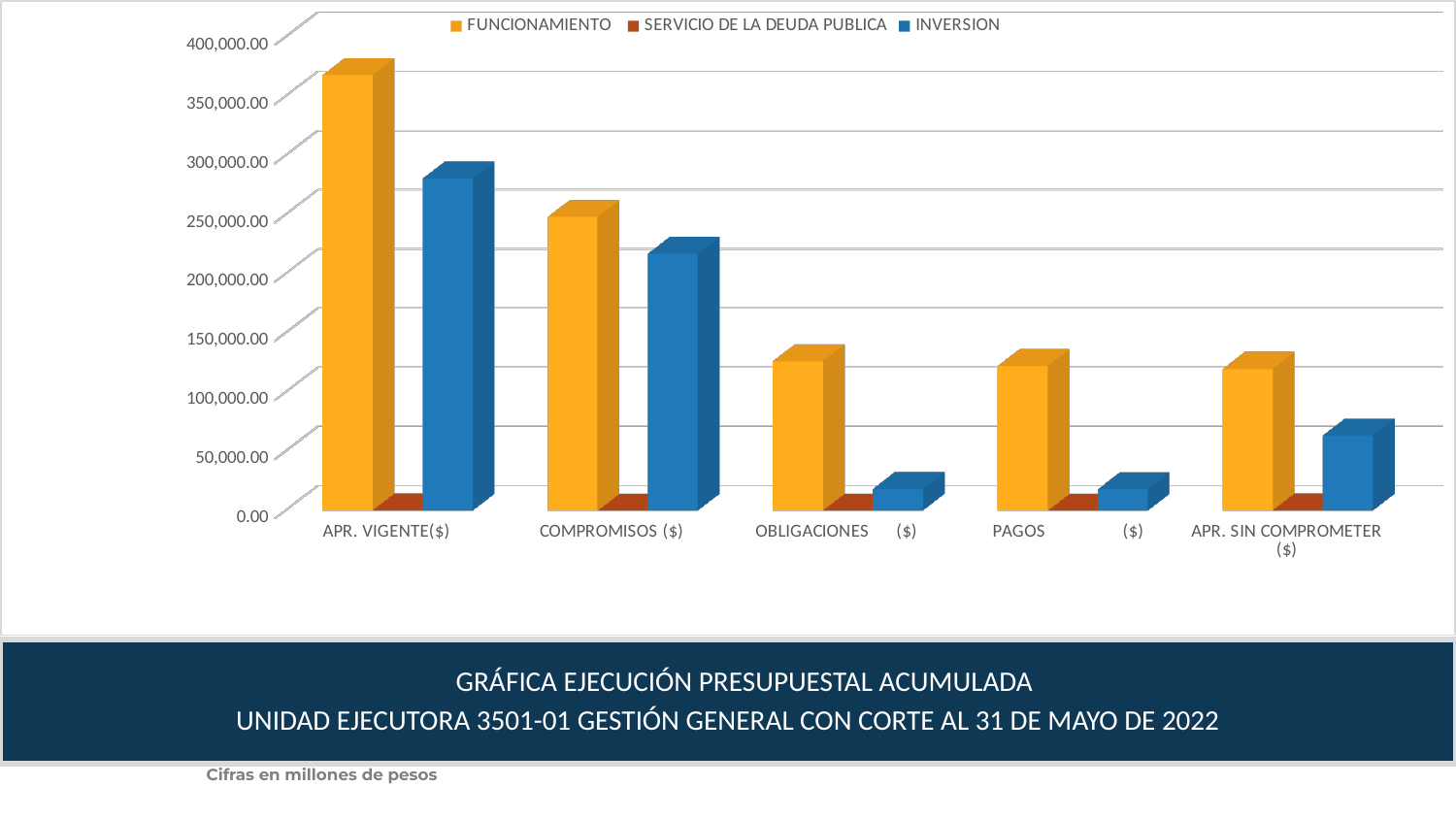

[unsupported chart]

[unsupported chart]

                                                                                                                                                                                                                GRÁFICA EJECUCIÓN PRESUPUESTAL ACUMULADA
UNIDAD EJECUTORA 3501-01 GESTIÓN GENERAL CON CORTE AL 31 DE MAYO DE 2022

Cifras en millones de pesos